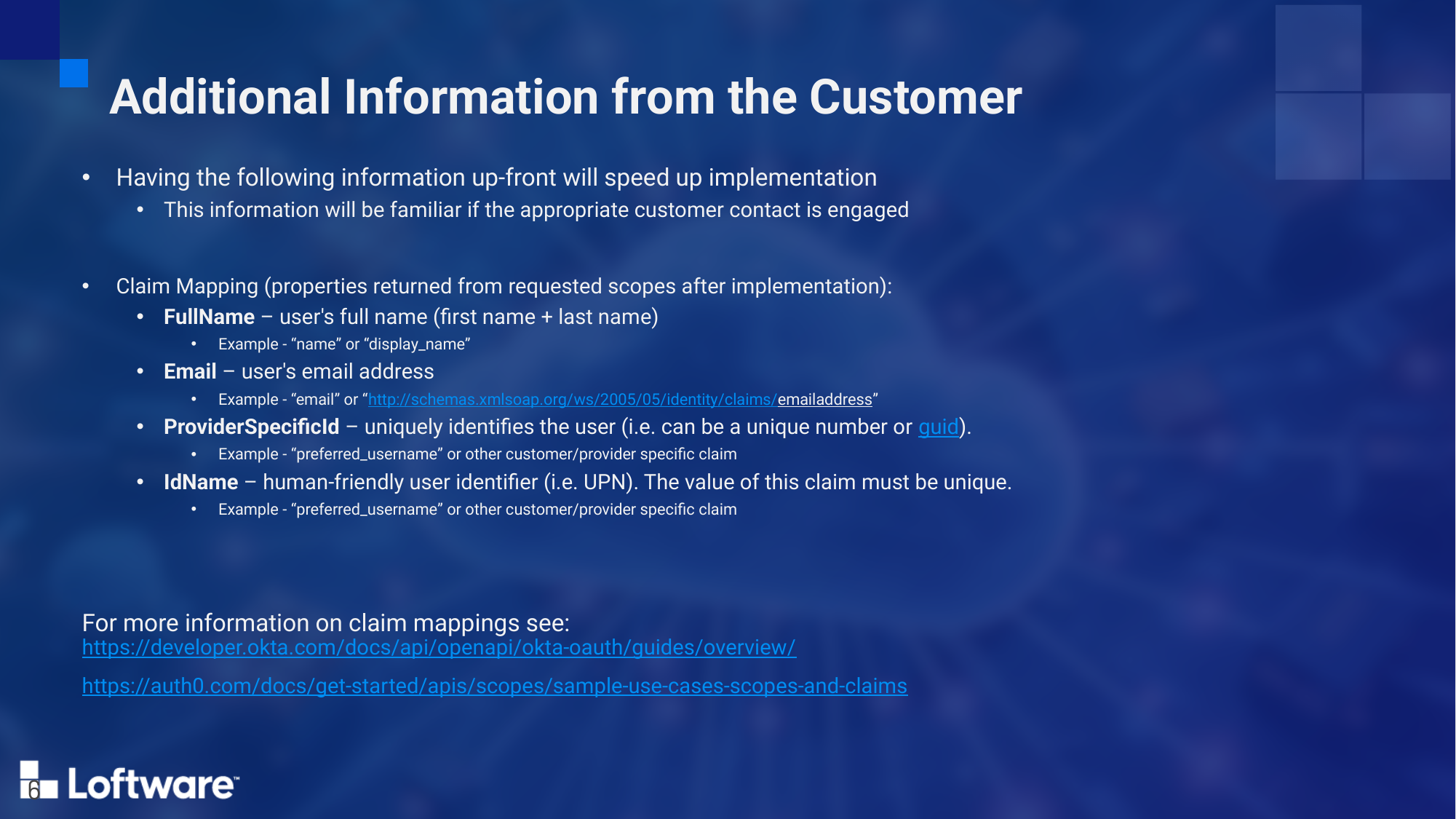

# Additional Information from the Customer
Having the following information up-front will speed up implementation
This information will be familiar if the appropriate customer contact is engaged

Claim Mapping (properties returned from requested scopes after implementation):
FullName – user's full name (first name + last name)
Example - “name” or “display_name”
Email – user's email address
Example - “email” or “http://schemas.xmlsoap.org/ws/2005/05/identity/claims/emailaddress”
ProviderSpecificId – uniquely identifies the user (i.e. can be a unique number or guid).
Example - “preferred_username” or other customer/provider specific claim
IdName – human-friendly user identifier (i.e. UPN). The value of this claim must be unique.
Example - “preferred_username” or other customer/provider specific claim
For more information on claim mappings see:
https://developer.okta.com/docs/api/openapi/okta-oauth/guides/overview/
https://auth0.com/docs/get-started/apis/scopes/sample-use-cases-scopes-and-claims

6
V.2024.01